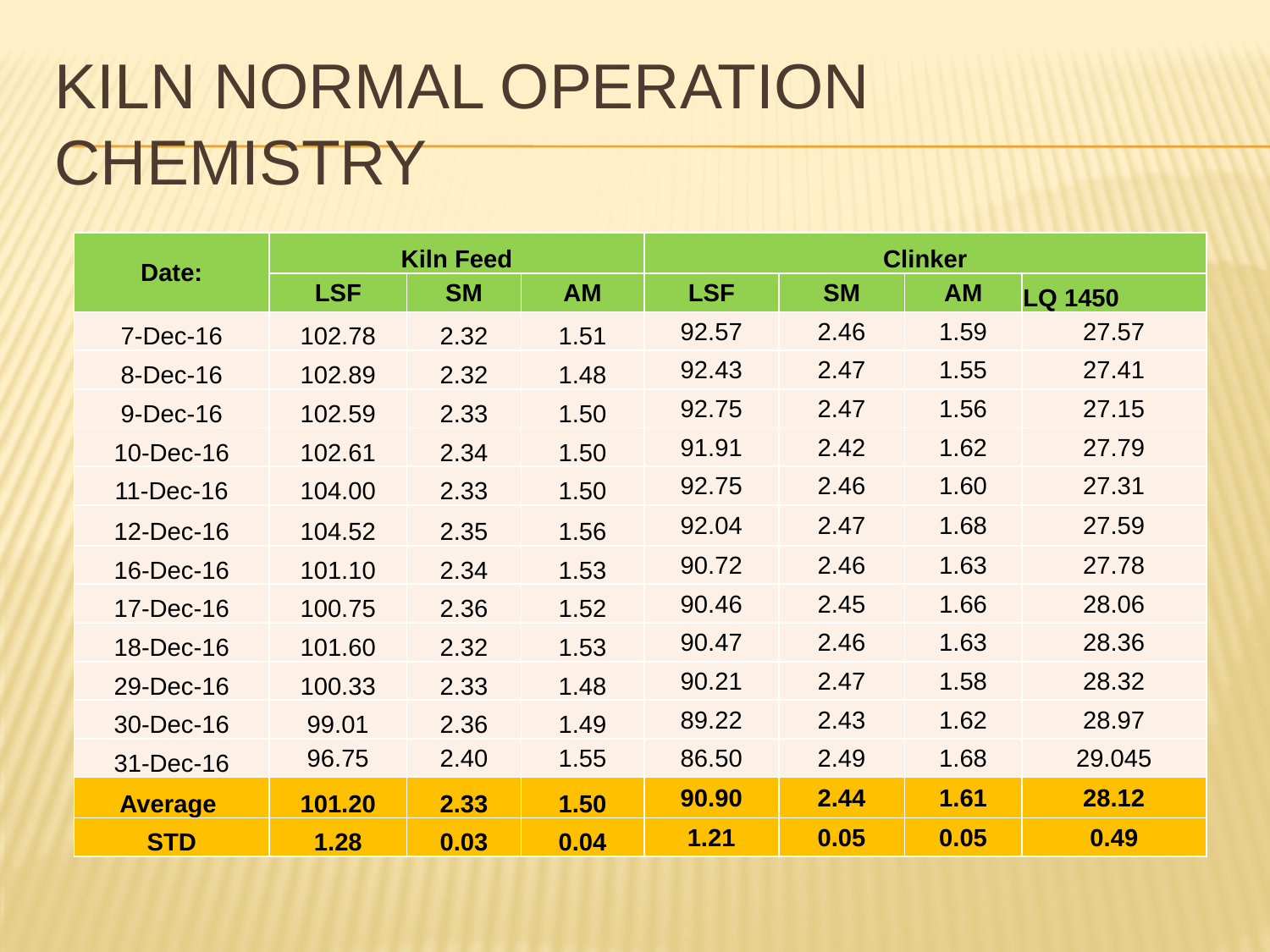

# Kiln normal Operation chemistry
| Date: | Kiln Feed |  |  | Clinker |  |  |  |
| --- | --- | --- | --- | --- | --- | --- | --- |
|  | LSF | SM | AM | LSF | SM | AM | LQ 1450 |
| 7-Dec-16 | 102.78 | 2.32 | 1.51 | 92.57 | 2.46 | 1.59 | 27.57 |
| 8-Dec-16 | 102.89 | 2.32 | 1.48 | 92.43 | 2.47 | 1.55 | 27.41 |
| 9-Dec-16 | 102.59 | 2.33 | 1.50 | 92.75 | 2.47 | 1.56 | 27.15 |
| 10-Dec-16 | 102.61 | 2.34 | 1.50 | 91.91 | 2.42 | 1.62 | 27.79 |
| 11-Dec-16 | 104.00 | 2.33 | 1.50 | 92.75 | 2.46 | 1.60 | 27.31 |
| 12-Dec-16 | 104.52 | 2.35 | 1.56 | 92.04 | 2.47 | 1.68 | 27.59 |
| 16-Dec-16 | 101.10 | 2.34 | 1.53 | 90.72 | 2.46 | 1.63 | 27.78 |
| 17-Dec-16 | 100.75 | 2.36 | 1.52 | 90.46 | 2.45 | 1.66 | 28.06 |
| 18-Dec-16 | 101.60 | 2.32 | 1.53 | 90.47 | 2.46 | 1.63 | 28.36 |
| 29-Dec-16 | 100.33 | 2.33 | 1.48 | 90.21 | 2.47 | 1.58 | 28.32 |
| 30-Dec-16 | 99.01 | 2.36 | 1.49 | 89.22 | 2.43 | 1.62 | 28.97 |
| 31-Dec-16 | 96.75 | 2.40 | 1.55 | 86.50 | 2.49 | 1.68 | 29.045 |
| Average | 101.20 | 2.33 | 1.50 | 90.90 | 2.44 | 1.61 | 28.12 |
| STD | 1.28 | 0.03 | 0.04 | 1.21 | 0.05 | 0.05 | 0.49 |